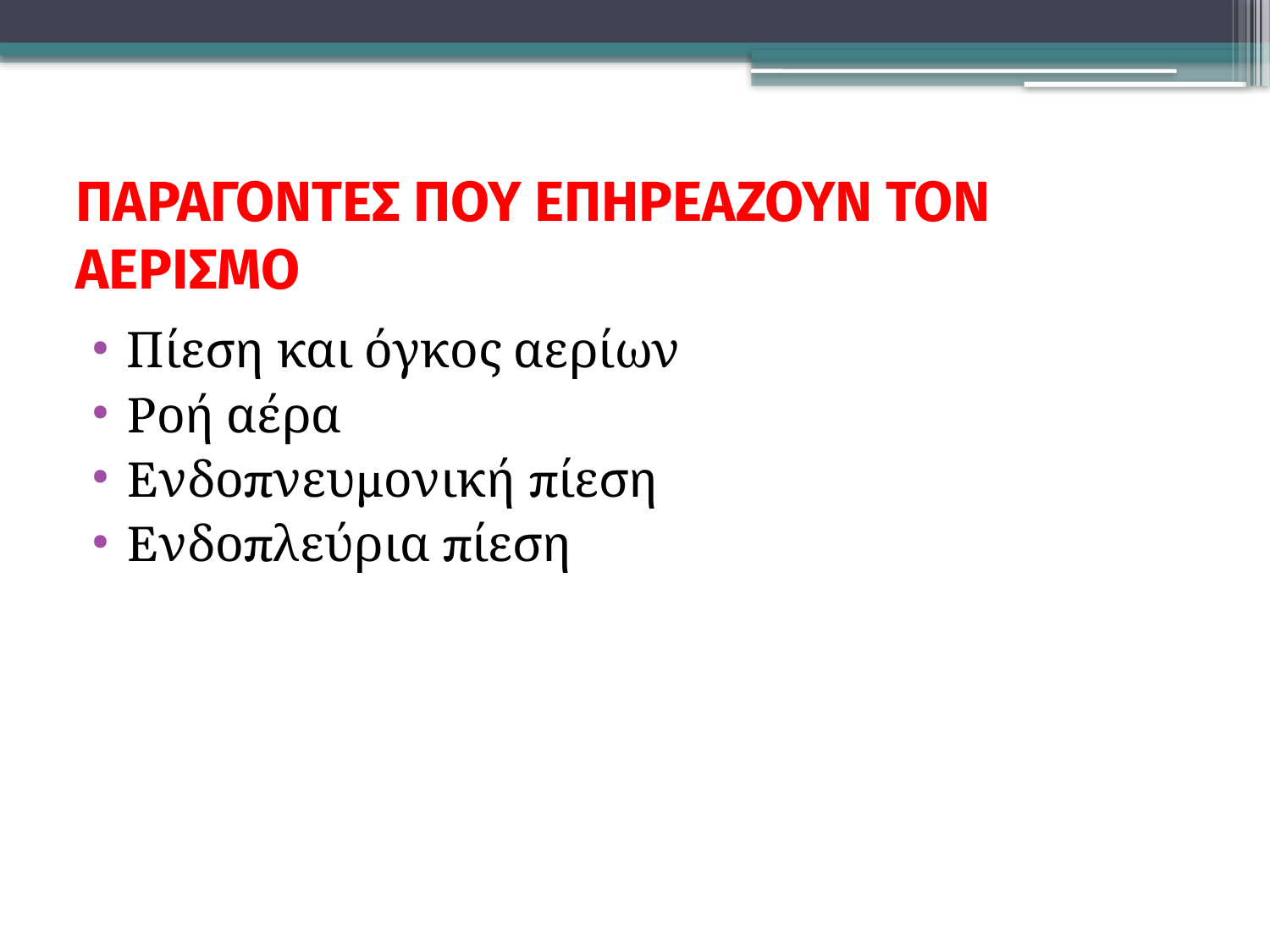

# ΠΑΡΑΓΟΝΤΕΣ ΠΟΥ ΕΠΗΡΕΑΖΟΥΝ ΤΟΝ ΑΕΡΙΣΜΟ
Πίεση και όγκος αερίων
Ροή αέρα
Ενδοπνευμονική πίεση
Ενδοπλεύρια πίεση